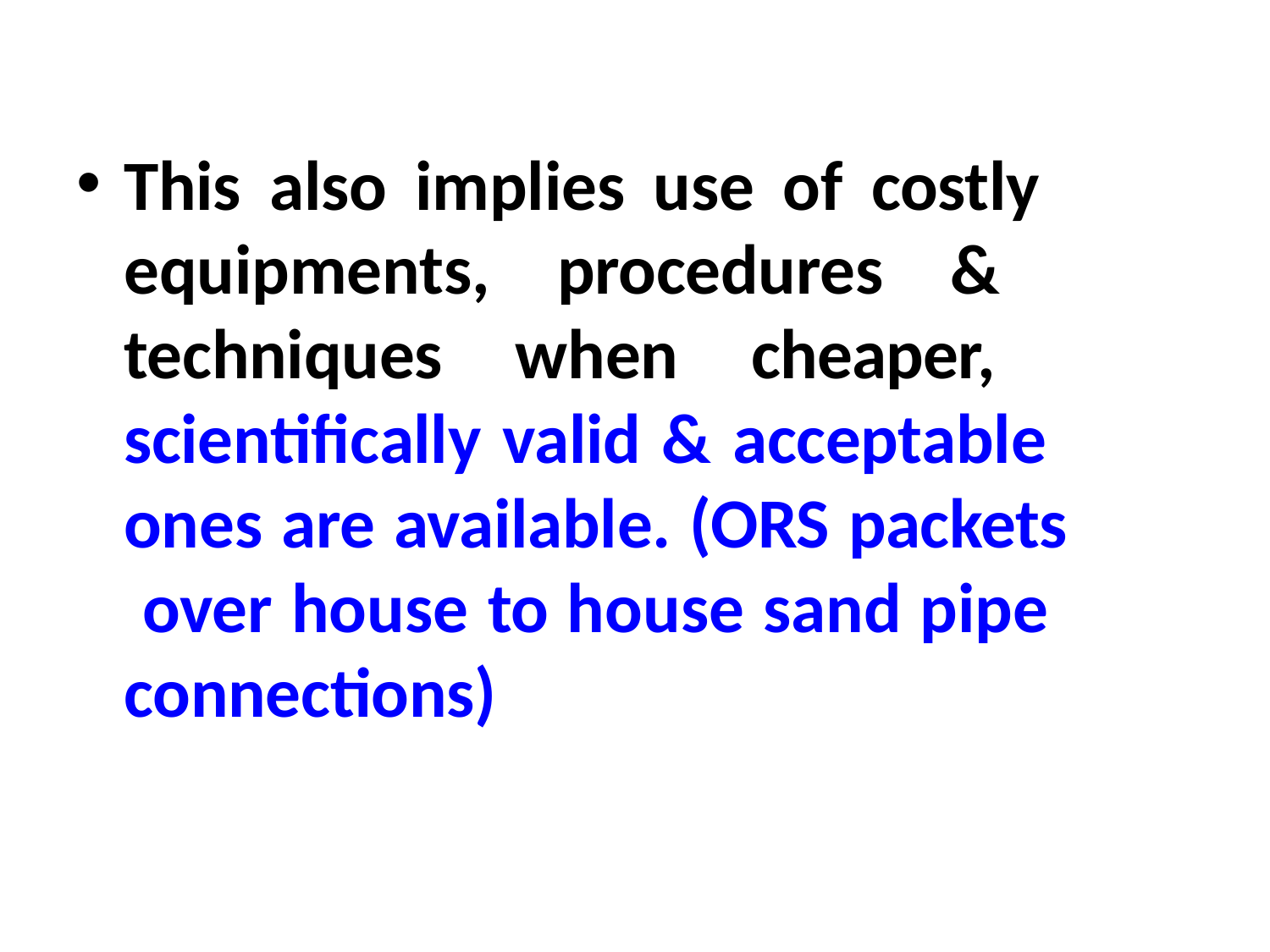

This also implies use of costly  equipments, procedures &  techniques when cheaper,  scientifically valid & acceptable  ones are available. (ORS packets  over house to house sand pipe  connections)